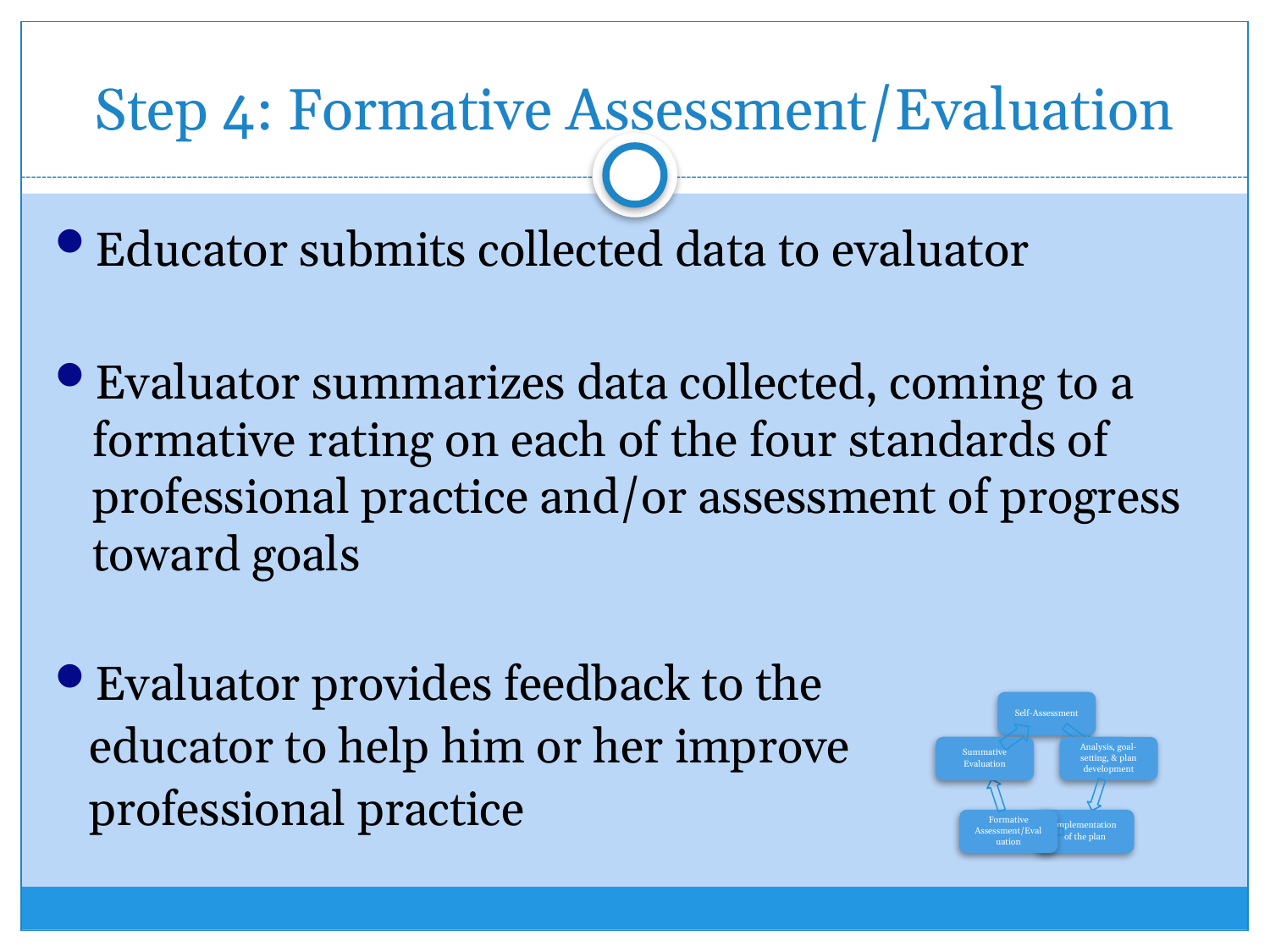

# Step 4: Formative Assessment/Evaluation
Educator submits collected data to evaluator

Evaluator summarizes data collected, coming to a formative rating on each of the four standards of professional practice and/or assessment of progress toward goals

Evaluator provides feedback to the
   educator to help him or her improve
   professional practice

Self-Assessment
Analysis, goal-setting, & plan development
Formative Assessment/Evaluation
Summative Evaluation
Implementation of the plan